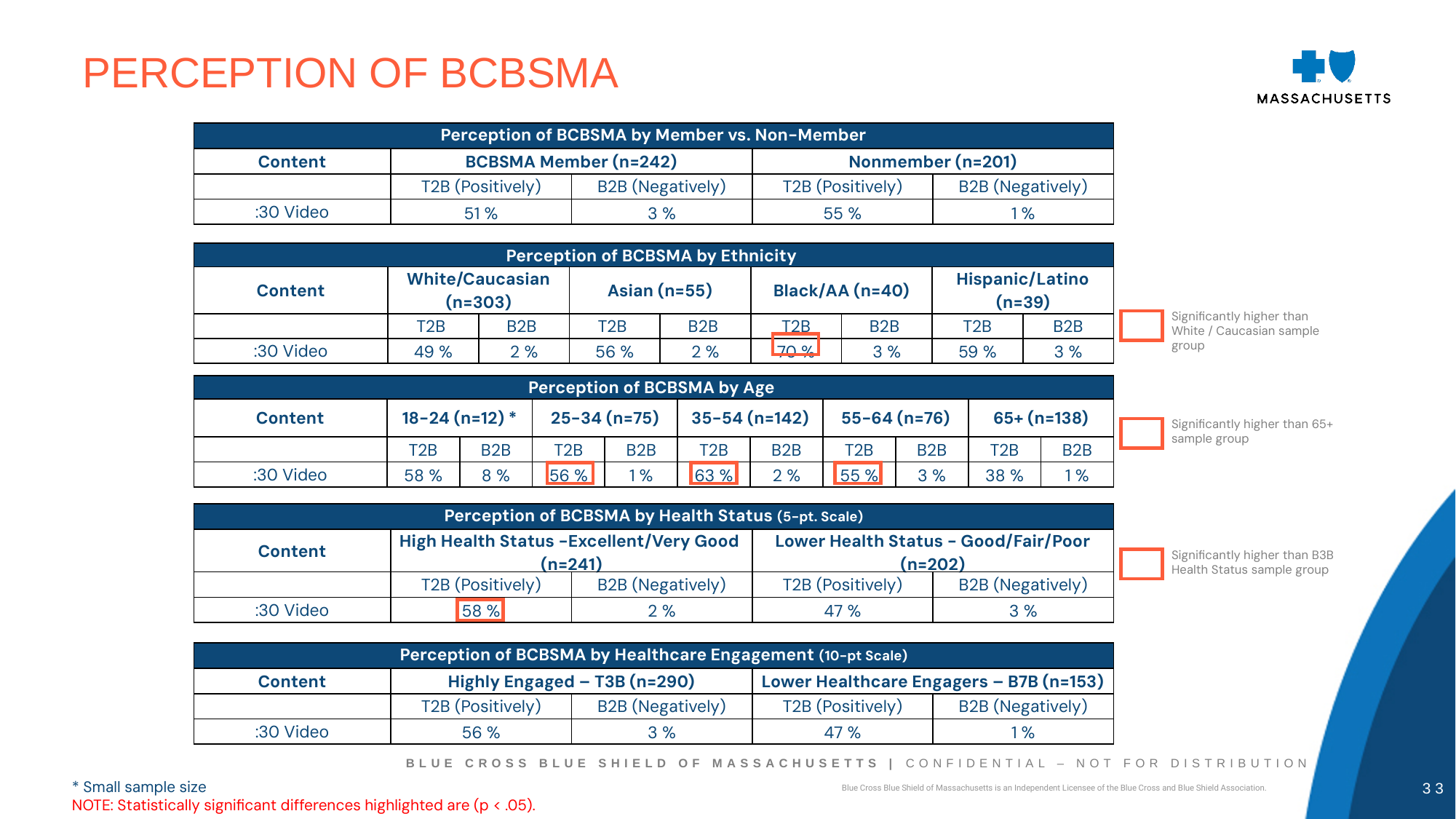

Perception of BCBSMA
| Perception of BCBSMA by Member vs. Non-Member |  |  |  |  |
| --- | --- | --- | --- | --- |
| Content | BCBSMA Member (n=242) |  | Nonmember (n=201) |  |
|  | T2B (Positively) | B2B (Negatively) | T2B (Positively) | B2B (Negatively) |
| :30 Video | 51 % | 3 % | 55 % | 1 % |
| Perception of BCBSMA by Ethnicity |  |  |  |  |  |  |  |  |
| --- | --- | --- | --- | --- | --- | --- | --- | --- |
| Content | White/Caucasian (n=303) |  | Asian (n=55) |  | Black/AA (n=40) |  | Hispanic/Latino (n=39) |  |
|  | T2B | B2B | T2B | B2B | T2B | B2B | T2B | B2B |
| :30 Video | 49 % | 2 % | 56 % | 2 % | 70 % | 3 % | 59 % | 3 % |
Significantly higher than White / Caucasian sample group

| Perception of BCBSMA by Age |  |  |  |  |  |  |  |  |  |  |
| --- | --- | --- | --- | --- | --- | --- | --- | --- | --- | --- |
| Content | 18-24 (n=12) \* |  | 25-34 (n=75) |  | 35-54 (n=142) |  | 55-64 (n=76) |  | 65+ (n=138) |  |
|  | T2B | B2B | T2B | B2B | T2B | B2B | T2B | B2B | T2B | B2B |
| :30 Video | 58 % | 8 % | 56 % | 1 % | 63 % | 2 % | 55 % | 3 % | 38 % | 1 % |
Significantly higher than 65+
sample group

| Perception of BCBSMA by Health Status (5-pt. Scale) |  |  |  |  |
| --- | --- | --- | --- | --- |
| Content | High Health Status -Excellent/Very Good (n=241) |  | Lower Health Status - Good/Fair/Poor (n=202) |  |
|  | T2B (Positively) | B2B (Negatively) | T2B (Positively) | B2B (Negatively) |
| :30 Video | 58 % | 2 % | 47 % | 3 % |
Significantly higher than B3B Health Status sample group

| Perception of BCBSMA by Healthcare Engagement (10-pt Scale) |  |  |  |  |
| --- | --- | --- | --- | --- |
| Content | Highly Engaged – T3B (n=290) |  | Lower Healthcare Engagers – B7B (n=153) |  |
|  | T2B (Positively) | B2B (Negatively) | T2B (Positively) | B2B (Negatively) |
| :30 Video | 56 % | 3 % | 47 % | 1 % |
* Small sample size
NOTE: Statistically significant differences highlighted are (p < .05).